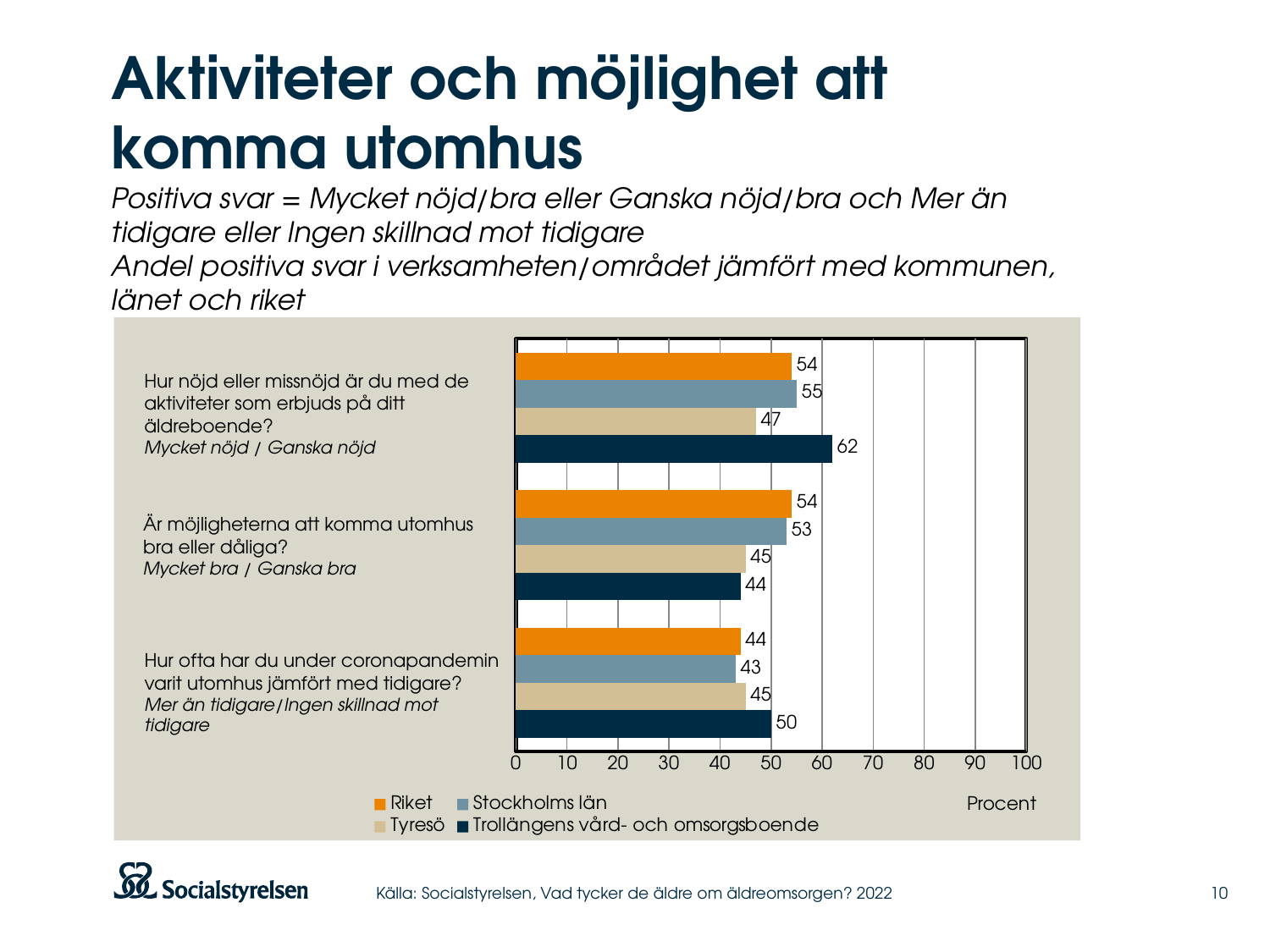

# Aktiviteter och möjlighet att komma utomhus Positiva svar = Mycket nöjd/bra eller Ganska nöjd/bra och Mer än tidigare eller Ingen skillnad mot tidigare Andel positiva svar i verksamheten/området jämfört med kommunen, länet och riket

### Chart

| Category | Trollängens vård- och omsorgsboende | Tyresö | Stockholms län | Riket |
|---|---|---|---|---|
| Hur ofta har du under coronapandemin varit utomhus jämfört med tidigare? | 50.0 | 45.0 | 43.0 | 44.0 |
| Är möjligheterna att komma utomhus bra eller dåliga?  | 44.0 | 45.0 | 53.0 | 54.0 |
| Hur nöjd eller missnöjd är du med de aktiviteter som erbjuds på ditt äldreboende? | 62.0 | 47.0 | 55.0 | 54.0 |
Hur nöjd eller missnöjd är du med de aktiviteter som erbjuds på ditt äldreboende?
Mycket nöjd / Ganska nöjd

Är möjligheterna att komma utomhus
bra eller dåliga?
Mycket bra / Ganska bra

Hur ofta har du under coronapandemin varit utomhus jämfört med tidigare?
Mer än tidigare/Ingen skillnad mot tidigare
Källa: Socialstyrelsen, Vad tycker de äldre om äldreomsorgen? 2022
10